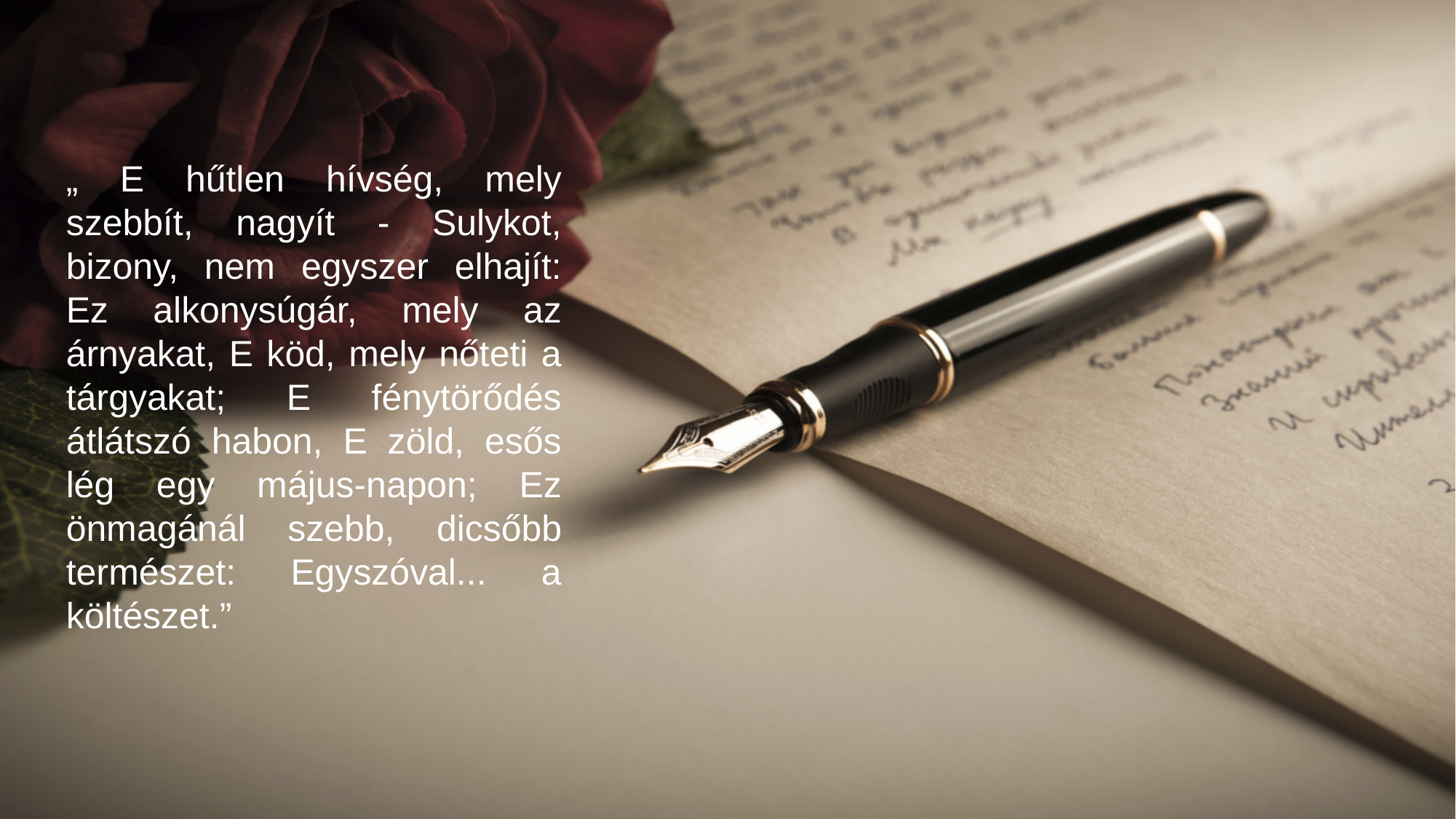

„ E hűtlen hívség, mely szebbít, nagyít - Sulykot, bizony, nem egyszer elhajít: Ez alkonysúgár, mely az árnyakat, E köd, mely nőteti a tárgyakat; E fénytörődés átlátszó habon, E zöld, esős lég egy május-napon; Ez önmagánál szebb, dicsőbb természet: Egyszóval... a költészet.”